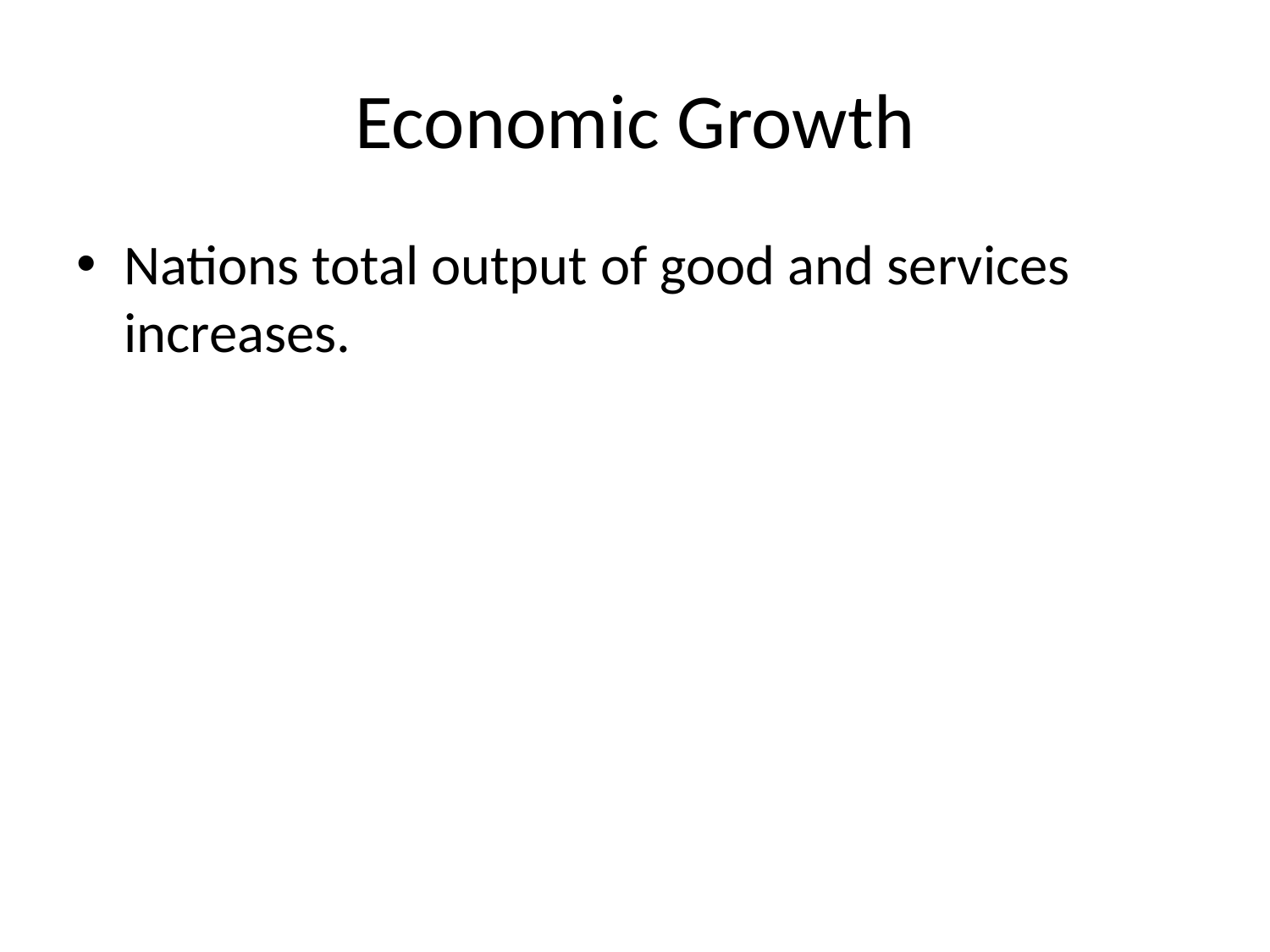

# Economic Growth
Nations total output of good and services increases.